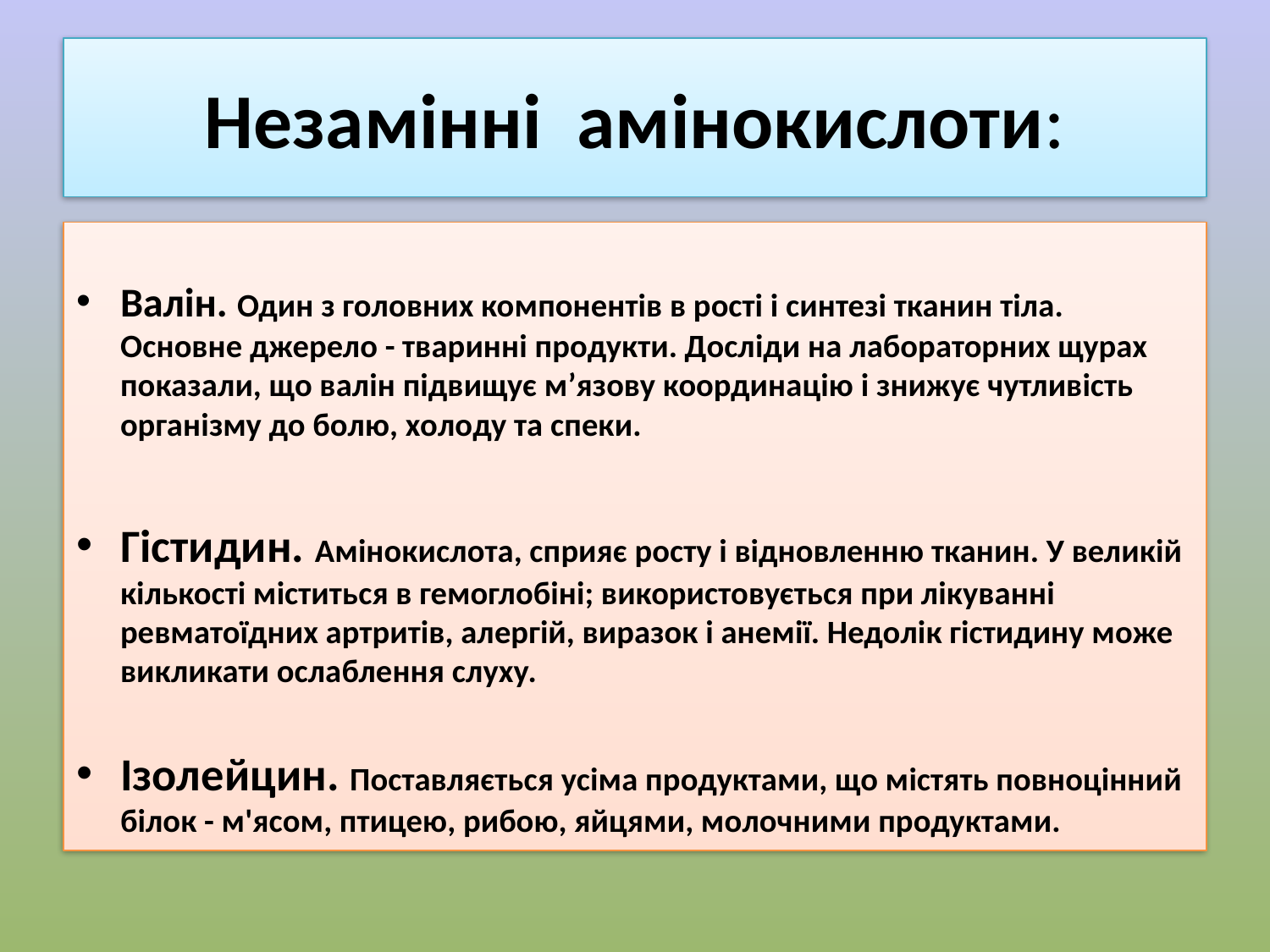

# Незамінні  амінокислоти:

Валін. Один з головних компонентів в рості і синтезі тканин тіла. Основне джерело - тваринні продукти. Досліди на лабораторних щурах показали, що валін підвищує м’язову координацію і знижує чутливість організму до болю, холоду та спеки.

Гістидин. Амінокислота, сприяє росту і відновленню тканин. У великій кількості міститься в гемоглобіні; використовується при лікуванні ревматоїдних артритів, алергій, виразок і анемії. Недолік гістидину може викликати ослаблення слуху.

Ізолейцин. Поставляється усіма продуктами, що містять повноцінний білок - м'ясом, птицею, рибою, яйцями, молочними продуктами.